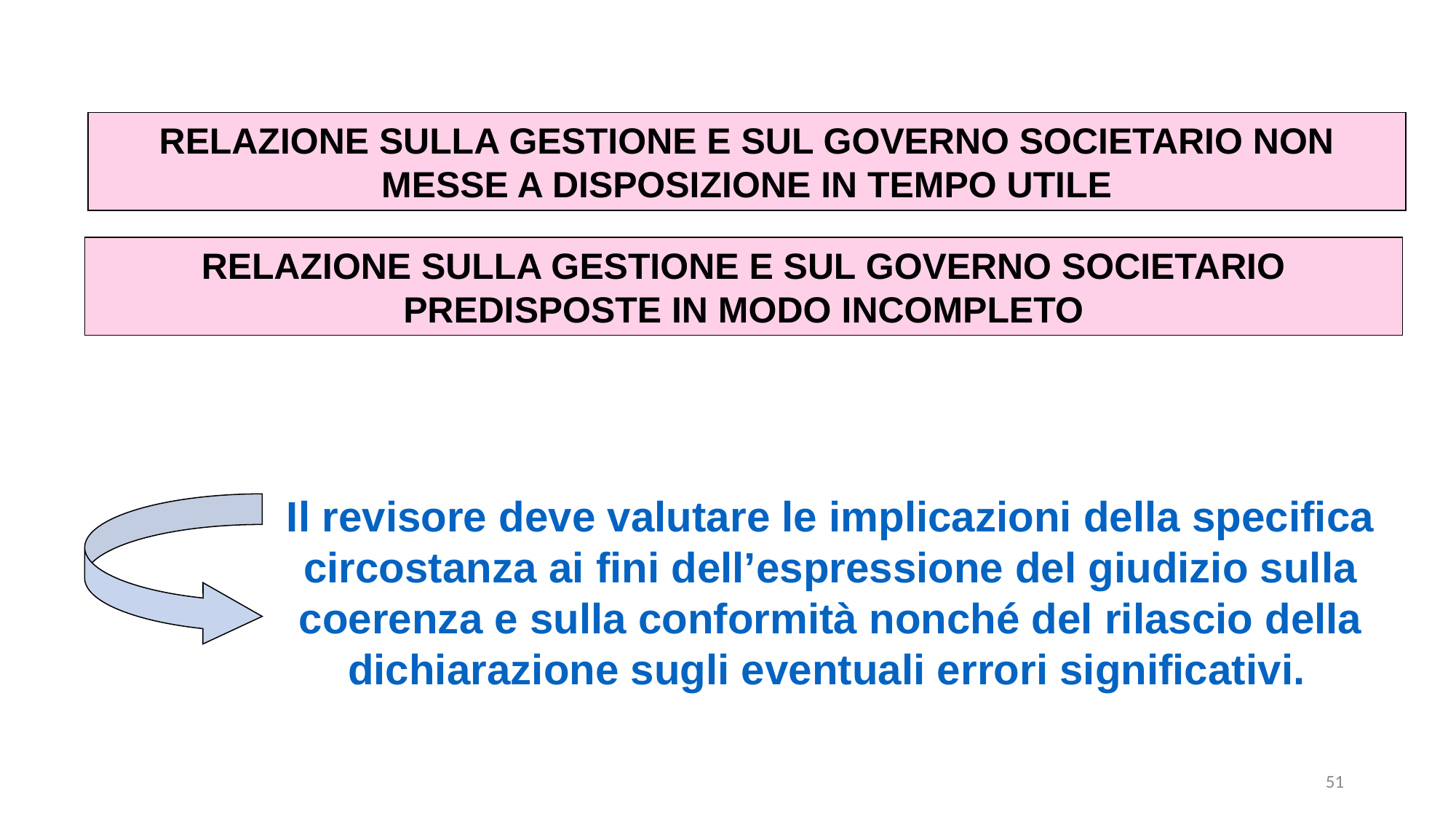

RELAZIONE SULLA GESTIONE E SUL GOVERNO SOCIETARIO NON MESSE A DISPOSIZIONE IN TEMPO UTILE
RELAZIONE SULLA GESTIONE E SUL GOVERNO SOCIETARIO PREDISPOSTE IN MODO INCOMPLETO
Il revisore deve valutare le implicazioni della specifica circostanza ai fini dell’espressione del giudizio sulla coerenza e sulla conformità nonché del rilascio della dichiarazione sugli eventuali errori significativi.

51